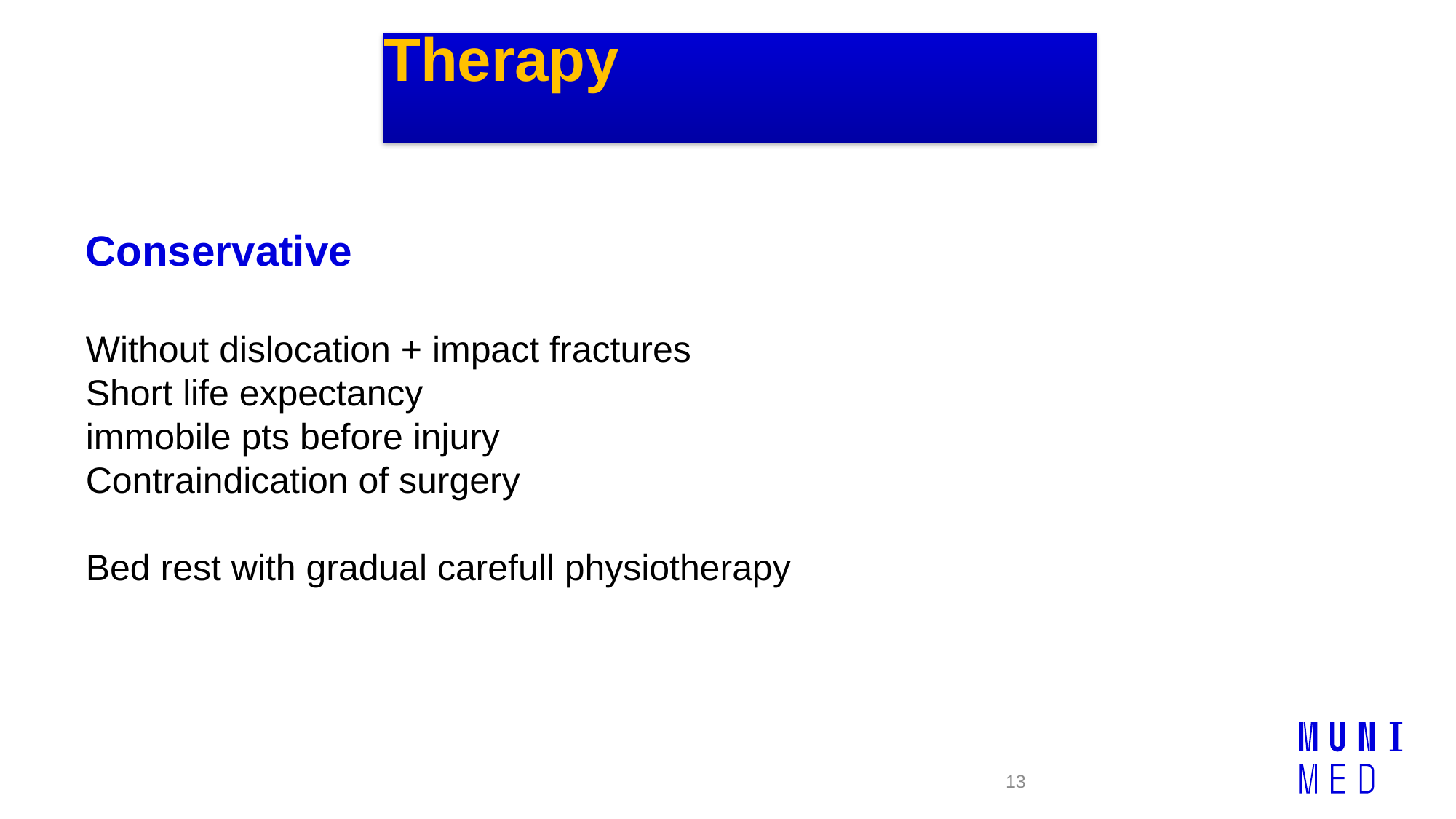

# Therapy
Conservative

Without dislocation + impact fractures
Short life expectancy
immobile pts before injury
Contraindication of surgery

Bed rest with gradual carefull physiotherapy

13